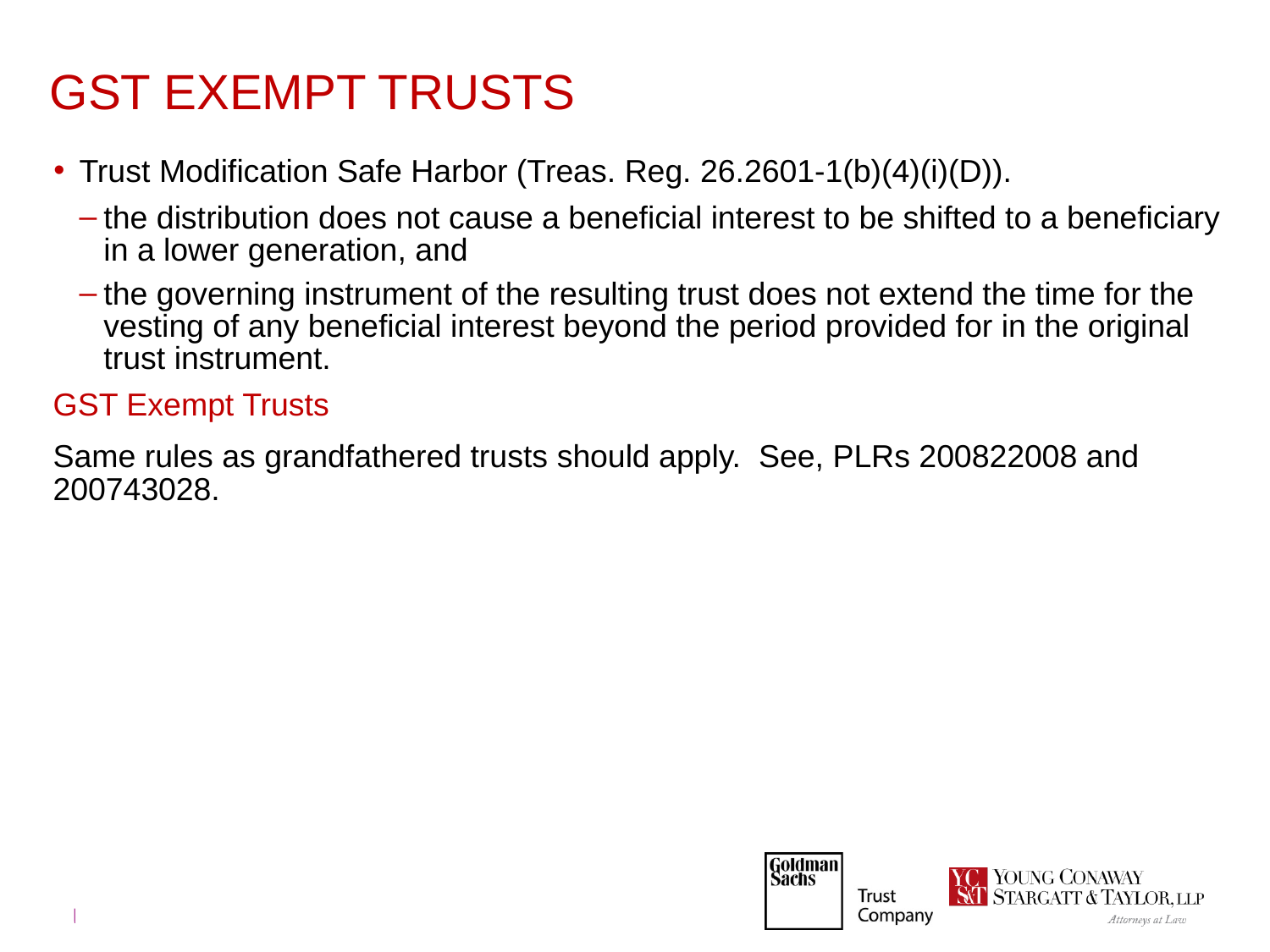

# GST EXEMPT TRUSTS
Trust Modification Safe Harbor (Treas. Reg. 26.2601-1(b)(4)(i)(D)).
the distribution does not cause a beneficial interest to be shifted to a beneficiary in a lower generation, and
the governing instrument of the resulting trust does not extend the time for the vesting of any beneficial interest beyond the period provided for in the original trust instrument.
GST Exempt Trusts
Same rules as grandfathered trusts should apply.  See, PLRs 200822008 and 200743028.